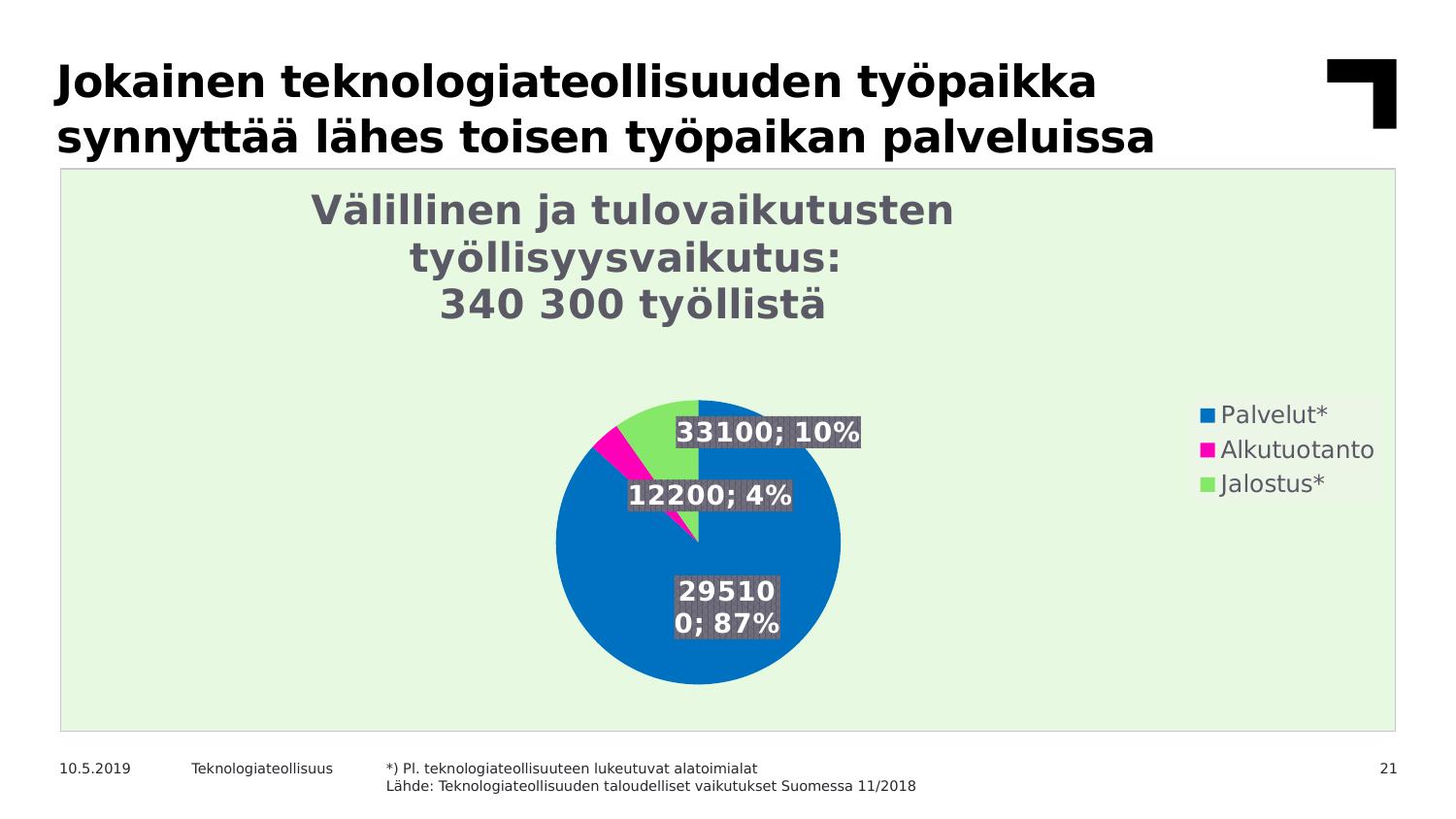

Jokainen teknologiateollisuuden työpaikka synnyttää lähes toisen työpaikan palveluissa

### Chart: Välillinen ja tulovaikutusten työllisyysvaikutus:
340 300 työllistä

| Category | Osuus |
|---|---|
| Palvelut* | 295100.0 |
| Alkutuotanto | 12200.0 |
| Jalostus* | 33100.0 |
*) Pl. teknologiateollisuuteen lukeutuvat alatoimialat
Lähde: Teknologiateollisuuden taloudelliset vaikutukset Suomessa 11/2018
10.5.2019
Teknologiateollisuus
21